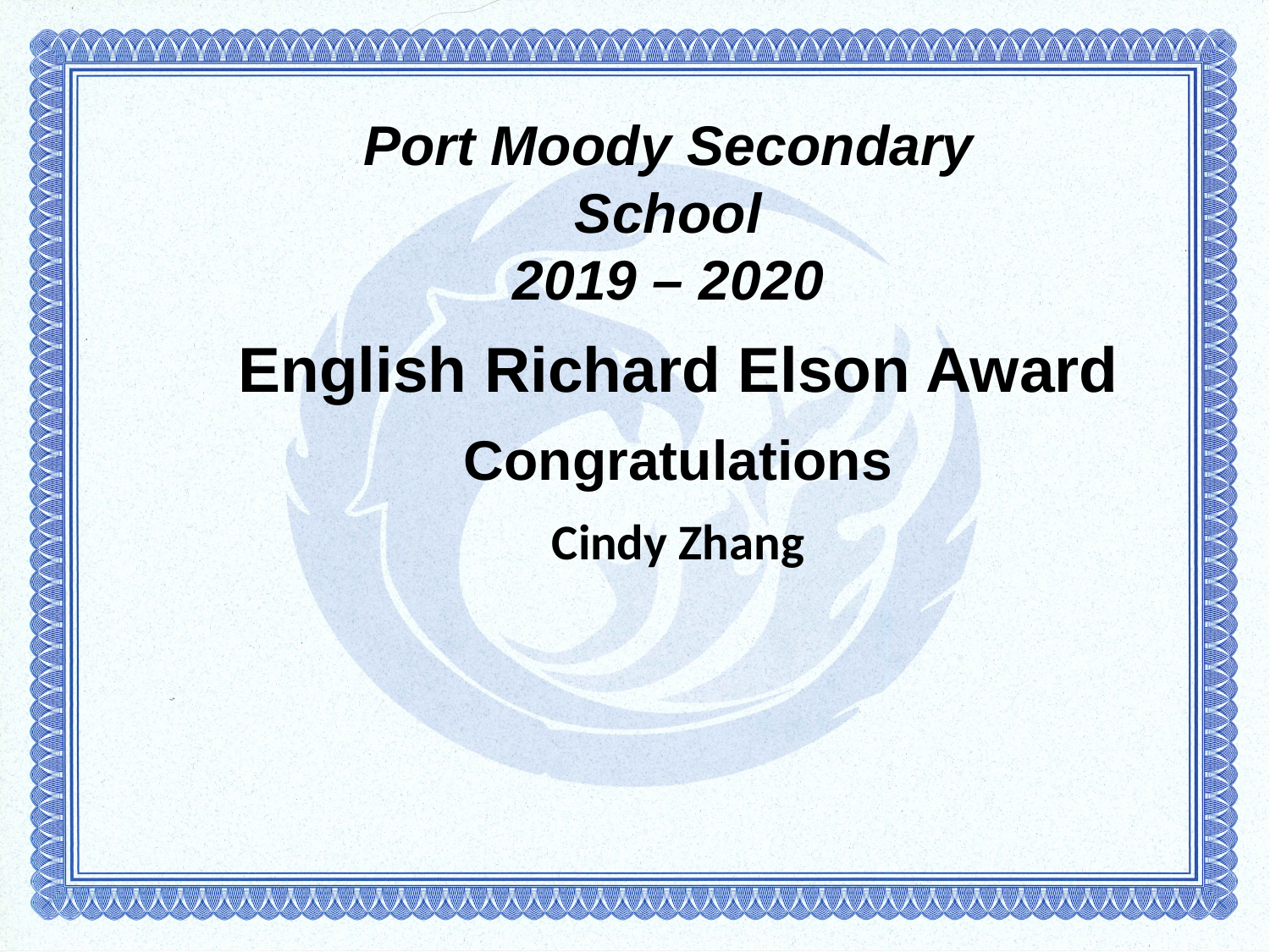

# Port Moody Secondary School 2019 – 2020
English Richard Elson Award
Congratulations
Cindy Zhang